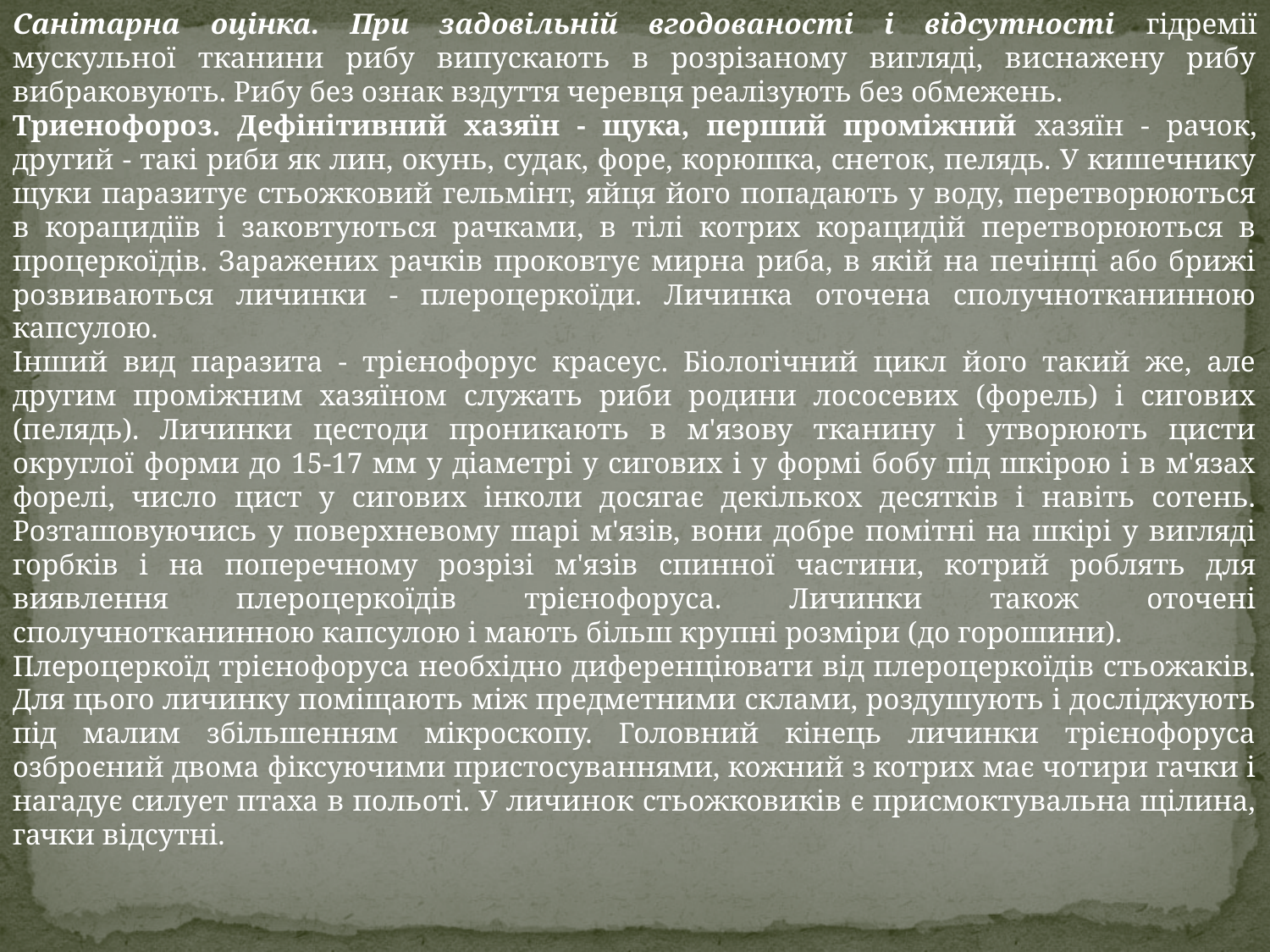

Санітарна оцінка. При задовільній вгодованості і відсутності гідремії мускульної тканини рибу випускають в розрізаному вигляді, виснажену рибу вибраковують. Рибу без ознак вздуття черевця реалізують без обмежень.
Триенофороз. Дефінітивний хазяїн - щука, перший проміжний хазяїн - рачок, другий - такі риби як лин, окунь, судак, форе, корюшка, снеток, пелядь. У кишечнику щуки паразитує стьожковий гельмінт, яйця його попадають у воду, перетворюються в корацидіїв і заковтуються рачками, в тілі котрих корацидій перетворюються в процеркоїдів. Заражених рачків проковтує мирна риба, в якій на печінці або брижі розвиваються личинки - плероцеркоїди. Личинка оточена сполучнотканинною капсулою.
Інший вид паразита - трієнофорус красеус. Біологічний цикл його такий же, але другим проміжним хазяїном служать риби родини лососевих (форель) і сигових (пелядь). Личинки цестоди проникають в м'язову тканину і утворюють цисти округлої форми до 15-17 мм у діаметрі у сигових і у формі бобу під шкірою і в м'язах форелі, число цист у сигових інколи досягає декількох десятків і навіть сотень. Розташовуючись у поверхневому шарі м'язів, вони добре помітні на шкірі у вигляді горбків і на поперечному розрізі м'язів спинної частини, котрий роблять для виявлення плероцеркоїдів трієнофоруса. Личинки також оточені сполучнотканинною капсулою і мають більш крупні розміри (до горошини).
Плероцеркоїд трієнофоруса необхідно диференціювати від плероцеркоїдів стьожаків. Для цього личинку поміщають між предметними склами, роздушують і досліджують під малим збільшенням мікроскопу. Головний кінець личинки трієнофоруса озброєний двома фіксуючими пристосуваннями, кожний з котрих має чотири гачки і нагадує силует птаха в польоті. У личинок стьожковиків є присмоктувальна щілина, гачки відсутні.